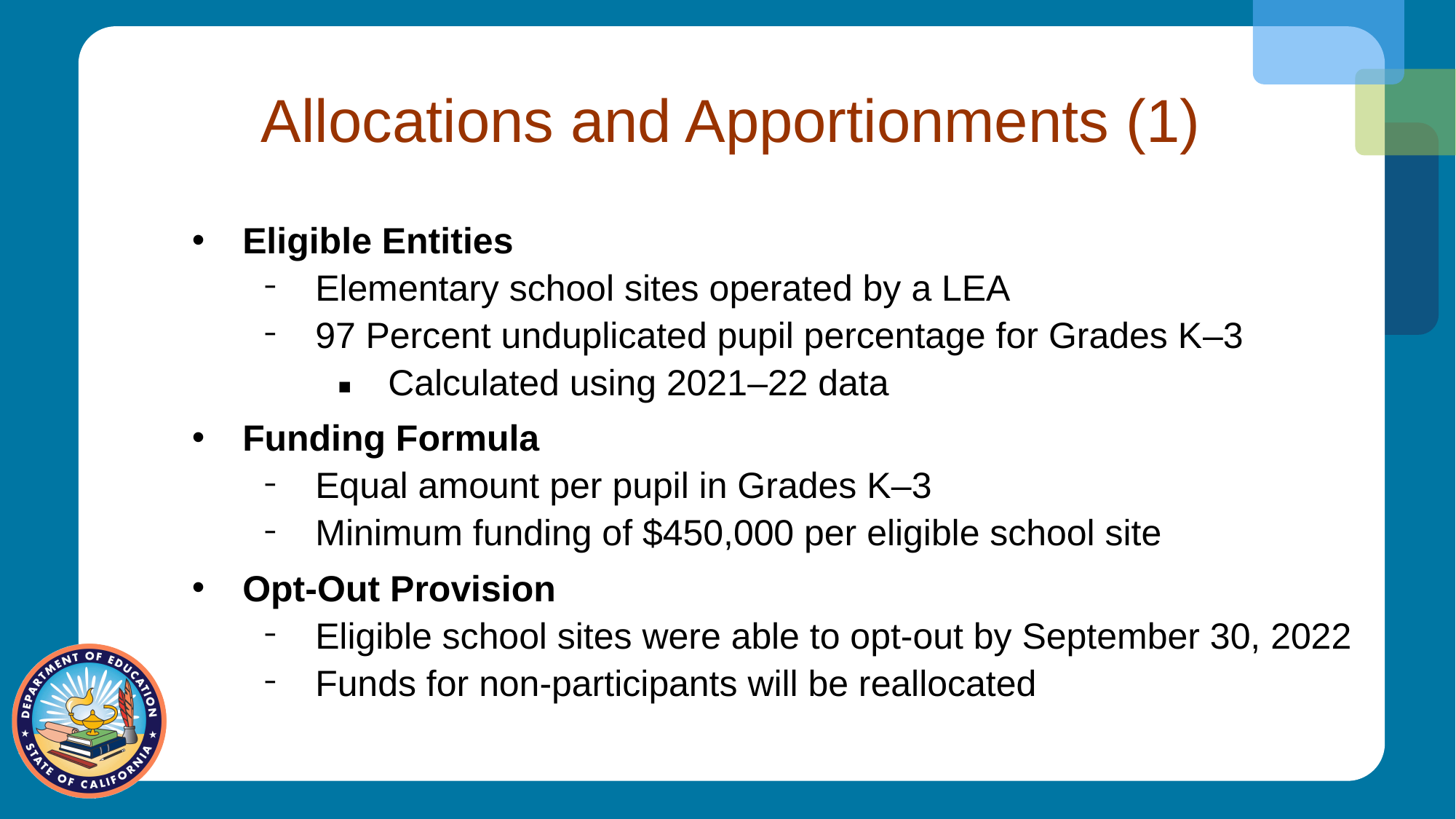

# Allocations and Apportionments (1)
Eligible Entities
Elementary school sites operated by a LEA
97 Percent unduplicated pupil percentage for Grades K–3
Calculated using 2021–22 data
Funding Formula
Equal amount per pupil in Grades K–3
Minimum funding of $450,000 per eligible school site
Opt-Out Provision
Eligible school sites were able to opt-out by September 30, 2022
Funds for non-participants will be reallocated